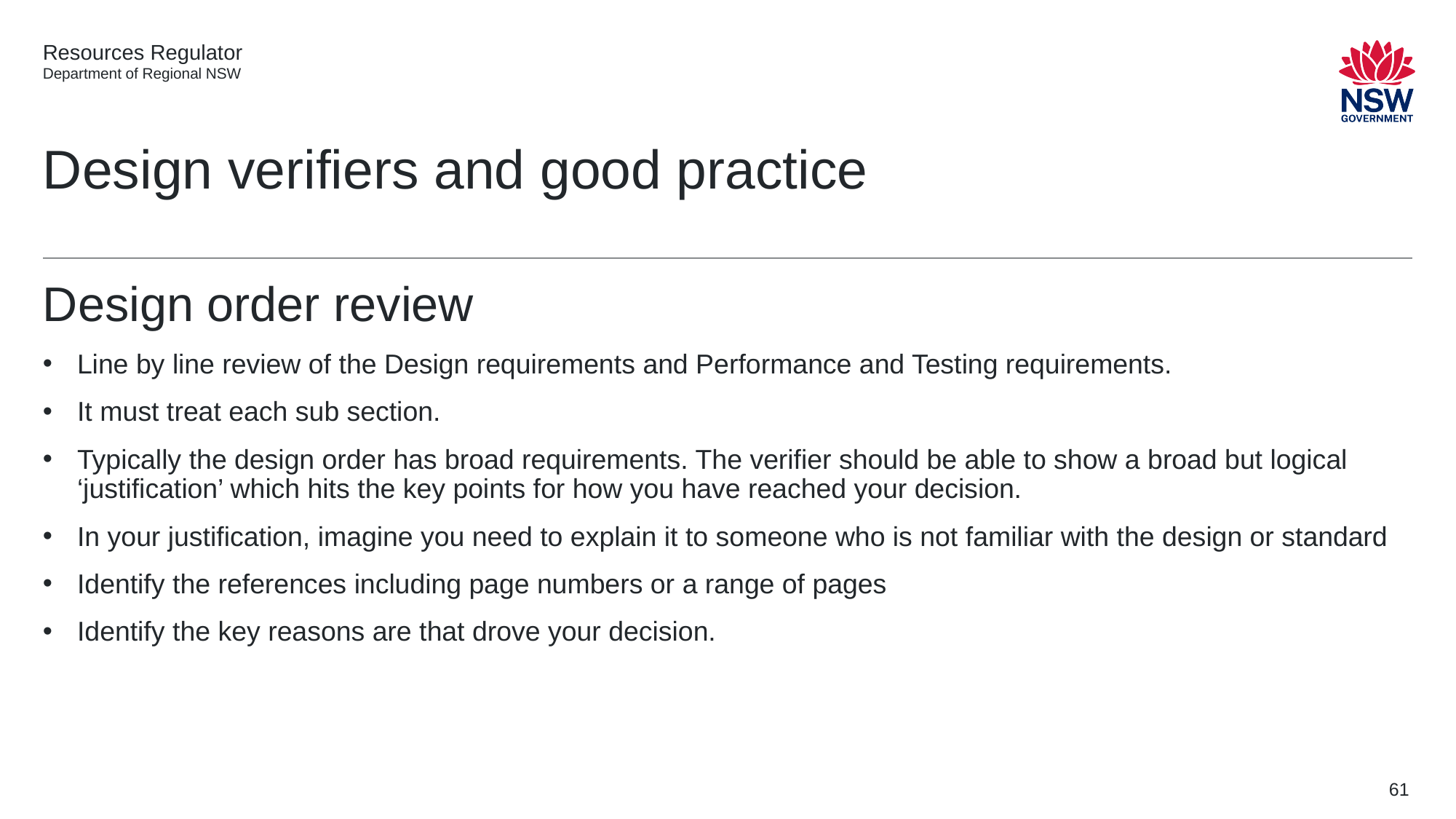

# Design verifiers and good practice
Design order review
Line by line review of the Design requirements and Performance and Testing requirements.
It must treat each sub section.
Typically the design order has broad requirements. The verifier should be able to show a broad but logical ‘justification’ which hits the key points for how you have reached your decision.
In your justification, imagine you need to explain it to someone who is not familiar with the design or standard
Identify the references including page numbers or a range of pages
Identify the key reasons are that drove your decision.
61